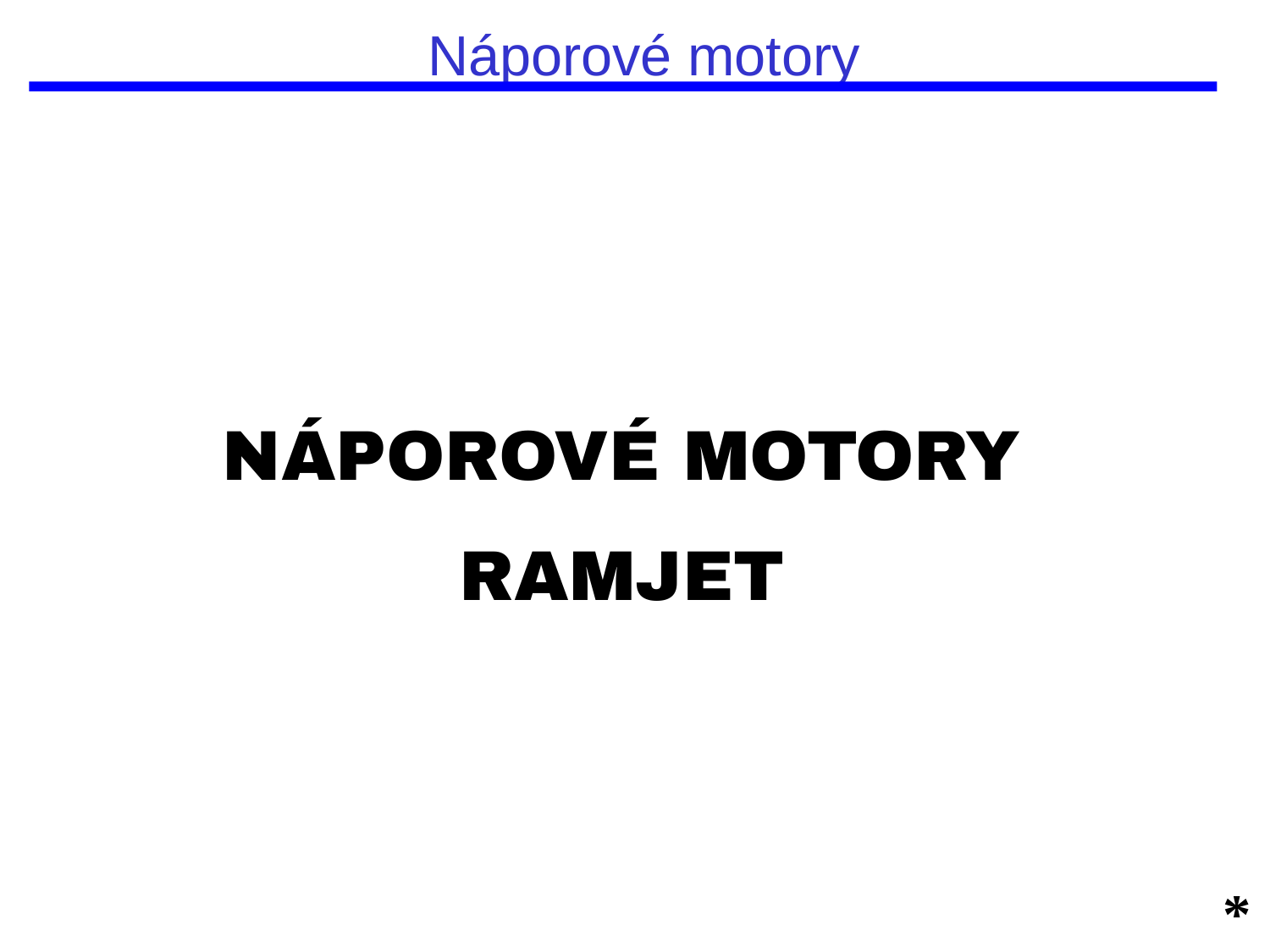

# Náporové motory

Náporové motory
RAMJET
*